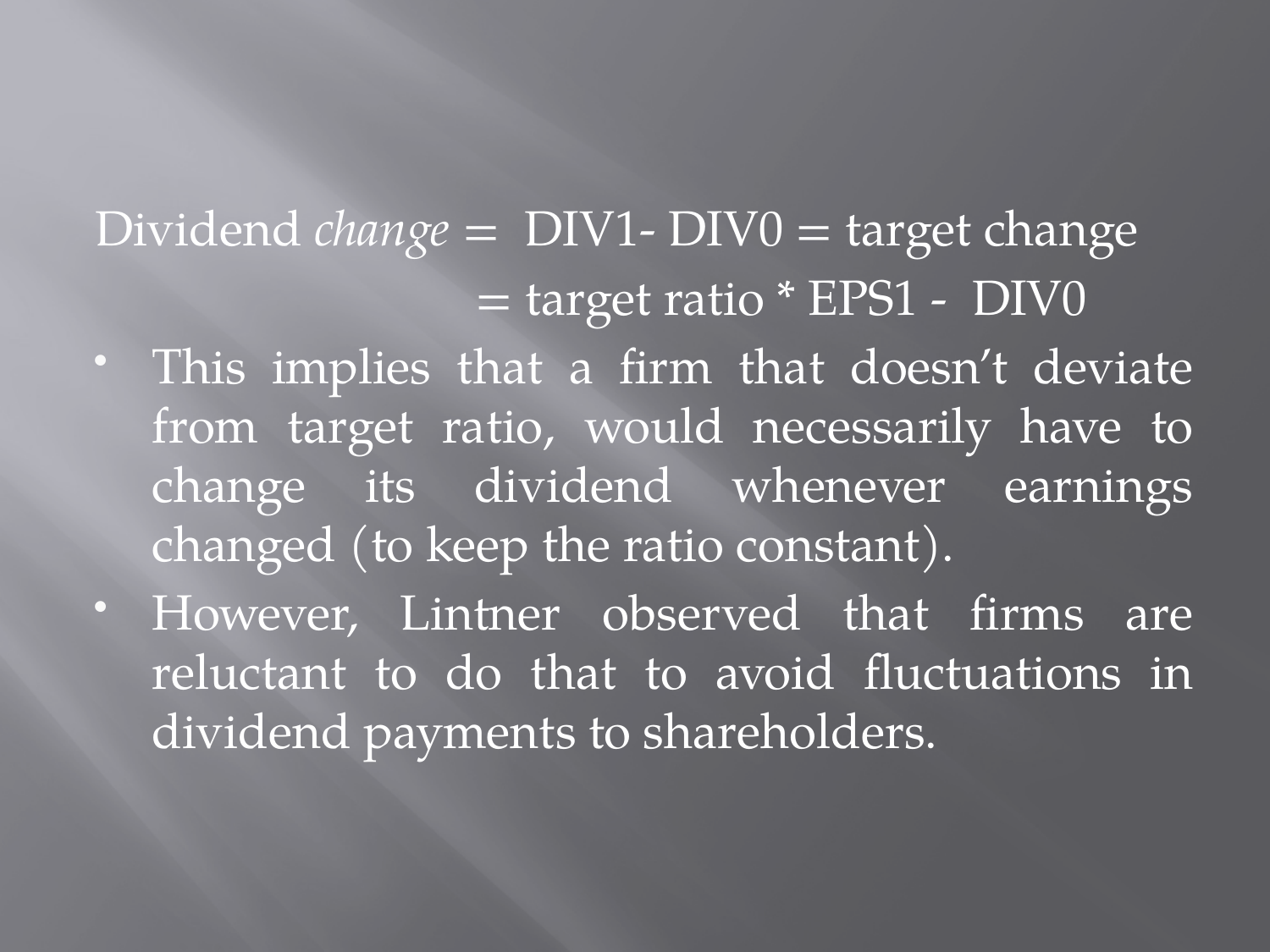

Dividend change =  DIV1- DIV0 = target change
                               = target ratio * EPS1 -  DIV0
This implies that a firm that doesn’t deviate from target ratio, would necessarily have to change its dividend whenever earnings changed (to keep the ratio constant).
However, Lintner observed that firms are reluctant to do that to avoid fluctuations in dividend payments to shareholders.